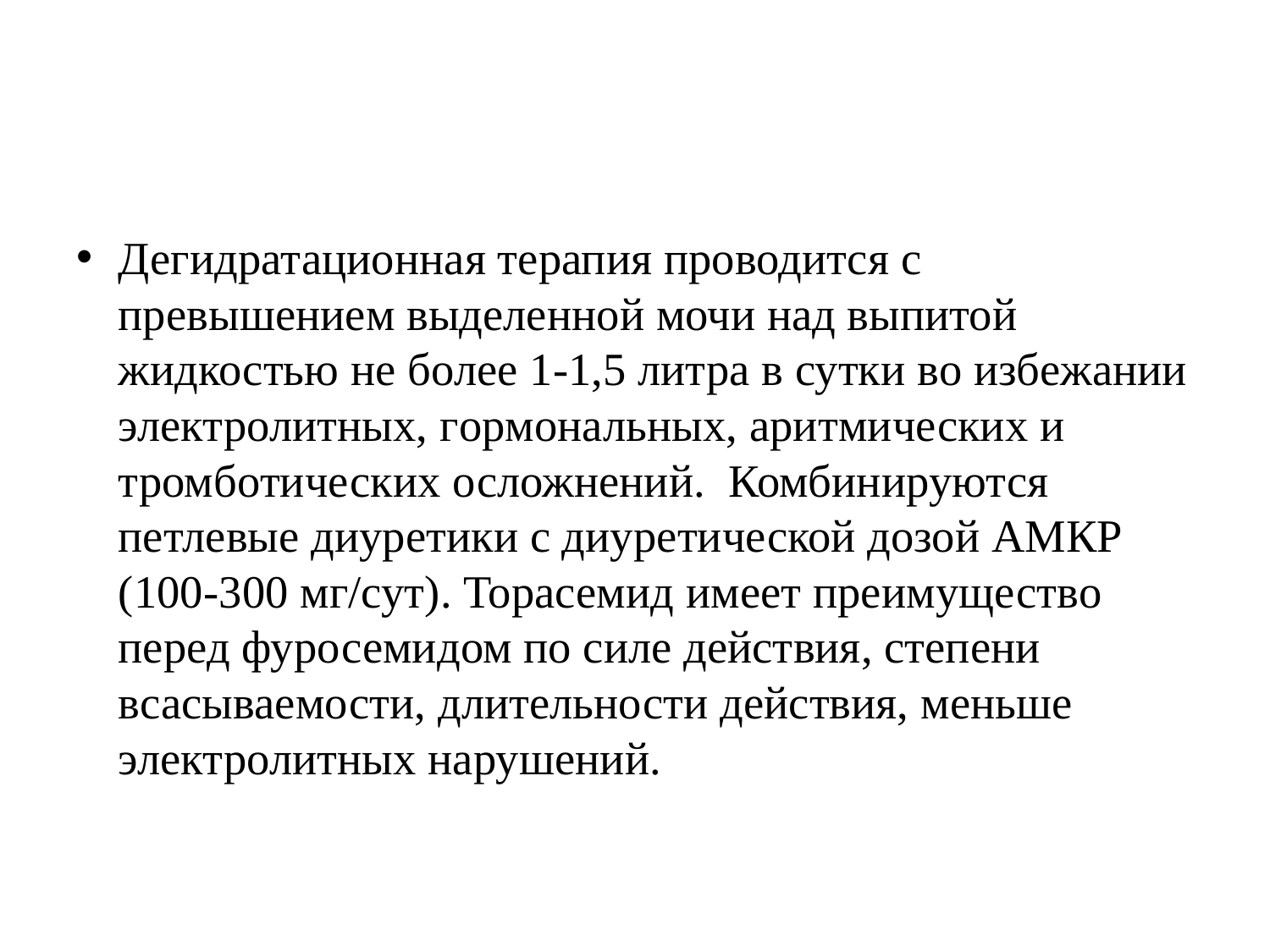

#
Дегидратационная терапия проводится с превышением выделенной мочи над выпитой жидкостью не более 1-1,5 литра в сутки во избежании электролитных, гормональных, аритмических и тромботических осложнений.  Комбинируются петлевые диуретики с диуретической дозой АМКР (100-300 мг/сут). Торасемид имеет преимущество перед фуросемидом по силе действия, степени всасываемости, длительности действия, меньше электролитных нарушений.